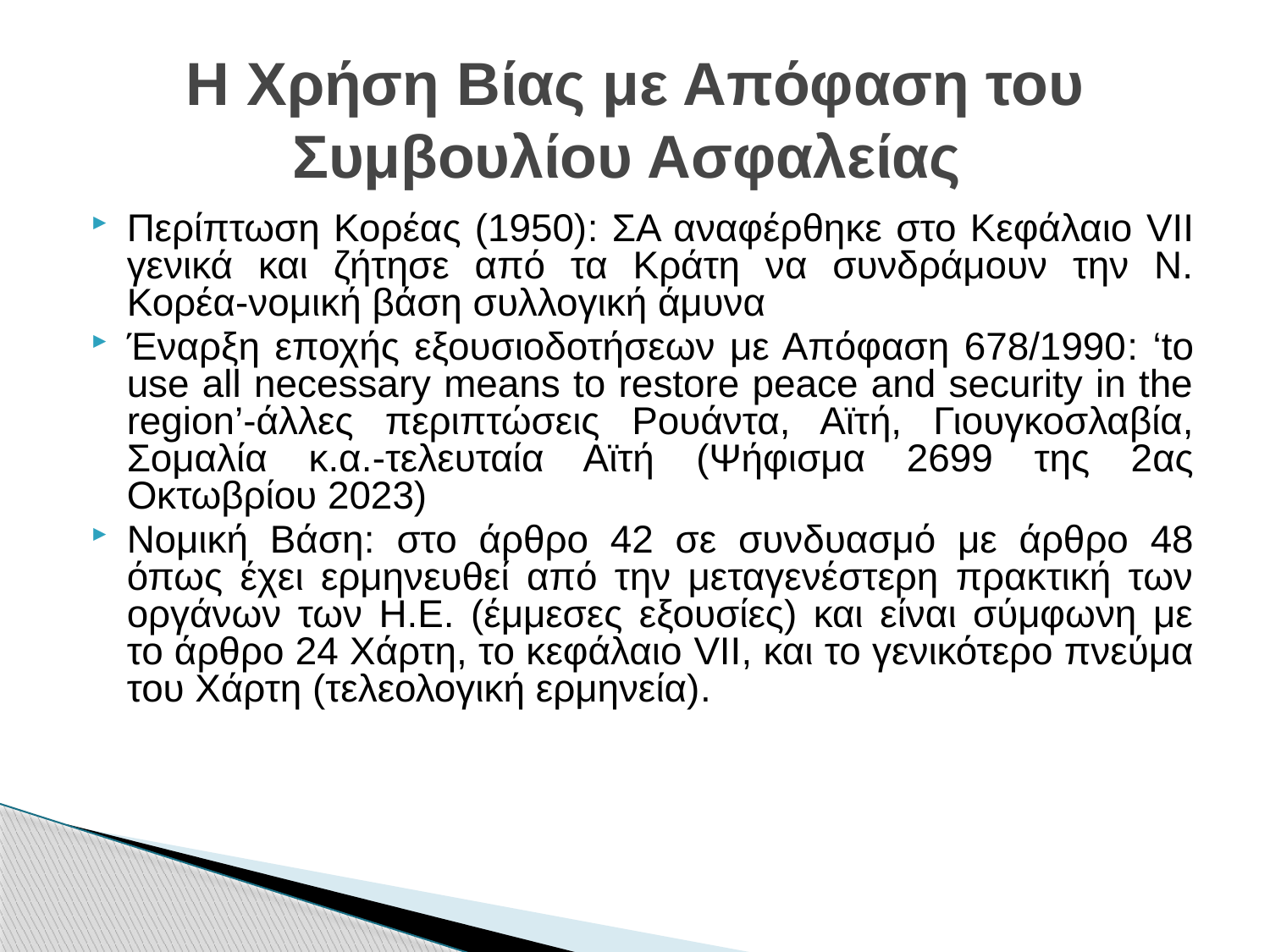

# H Χρήση Βίας με Απόφαση του Συμβουλίου Ασφαλείας
Περίπτωση Κορέας (1950): ΣΑ αναφέρθηκε στο Κεφάλαιο VII γενικά και ζήτησε από τα Κράτη να συνδράμουν την Ν. Κορέα-νομική βάση συλλογική άμυνα
Έναρξη εποχής εξουσιοδοτήσεων με Απόφαση 678/1990: ‘to use all necessary means to restore peace and security in the region’-άλλες περιπτώσεις Ρουάντα, Αϊτή, Γιουγκοσλαβία, Σομαλία κ.α.-τελευταία Αϊτή (Ψήφισμα 2699 της 2ας Οκτωβρίου 2023)
Νομική Βάση: στο άρθρο 42 σε συνδυασμό με άρθρο 48 όπως έχει ερμηνευθεί από την μεταγενέστερη πρακτική των οργάνων των Η.Ε. (έμμεσες εξουσίες) και είναι σύμφωνη με το άρθρο 24 Χάρτη, το κεφάλαιο VII, και το γενικότερο πνεύμα του Χάρτη (τελεολογική ερμηνεία).